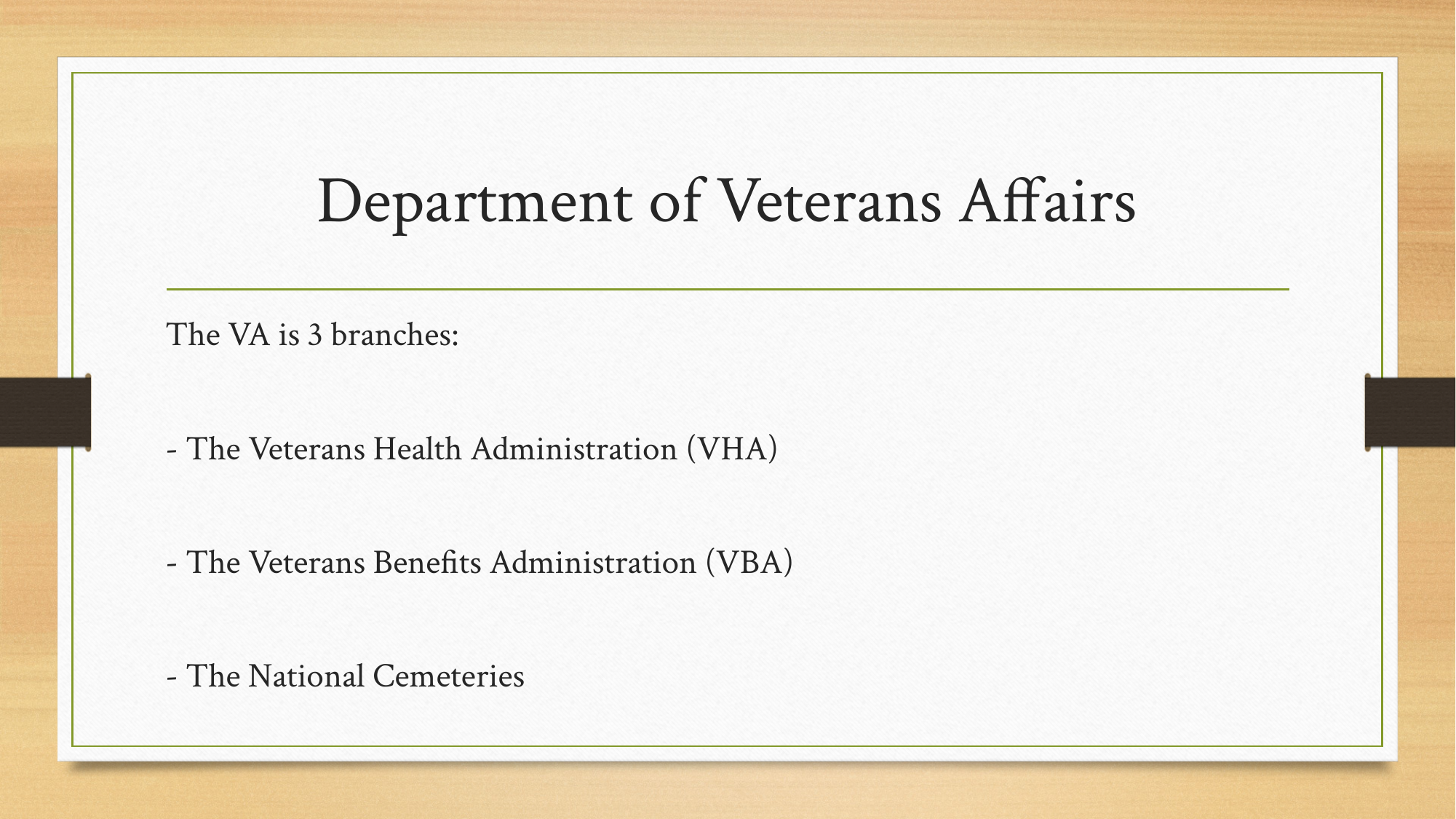

# Department of Veterans Affairs
The VA is 3 branches:

- The Veterans Health Administration (VHA)

- The Veterans Benefits Administration (VBA)

- The National Cemeteries